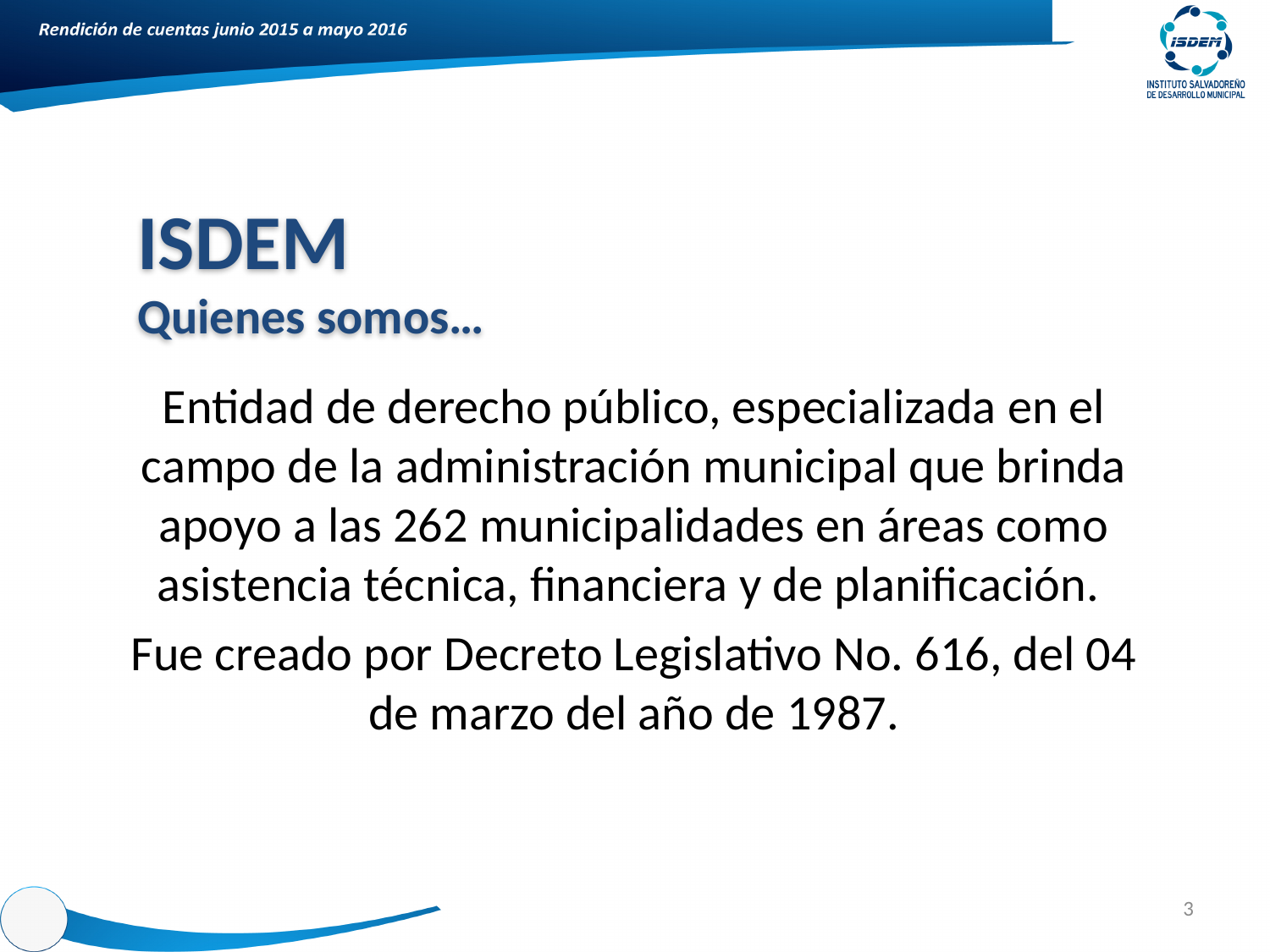

ISDEM
Quienes somos…
Entidad de derecho público, especializada en el campo de la administración municipal que brinda apoyo a las 262 municipalidades en áreas como asistencia técnica, financiera y de planificación.
Fue creado por Decreto Legislativo No. 616, del 04 de marzo del año de 1987.
3